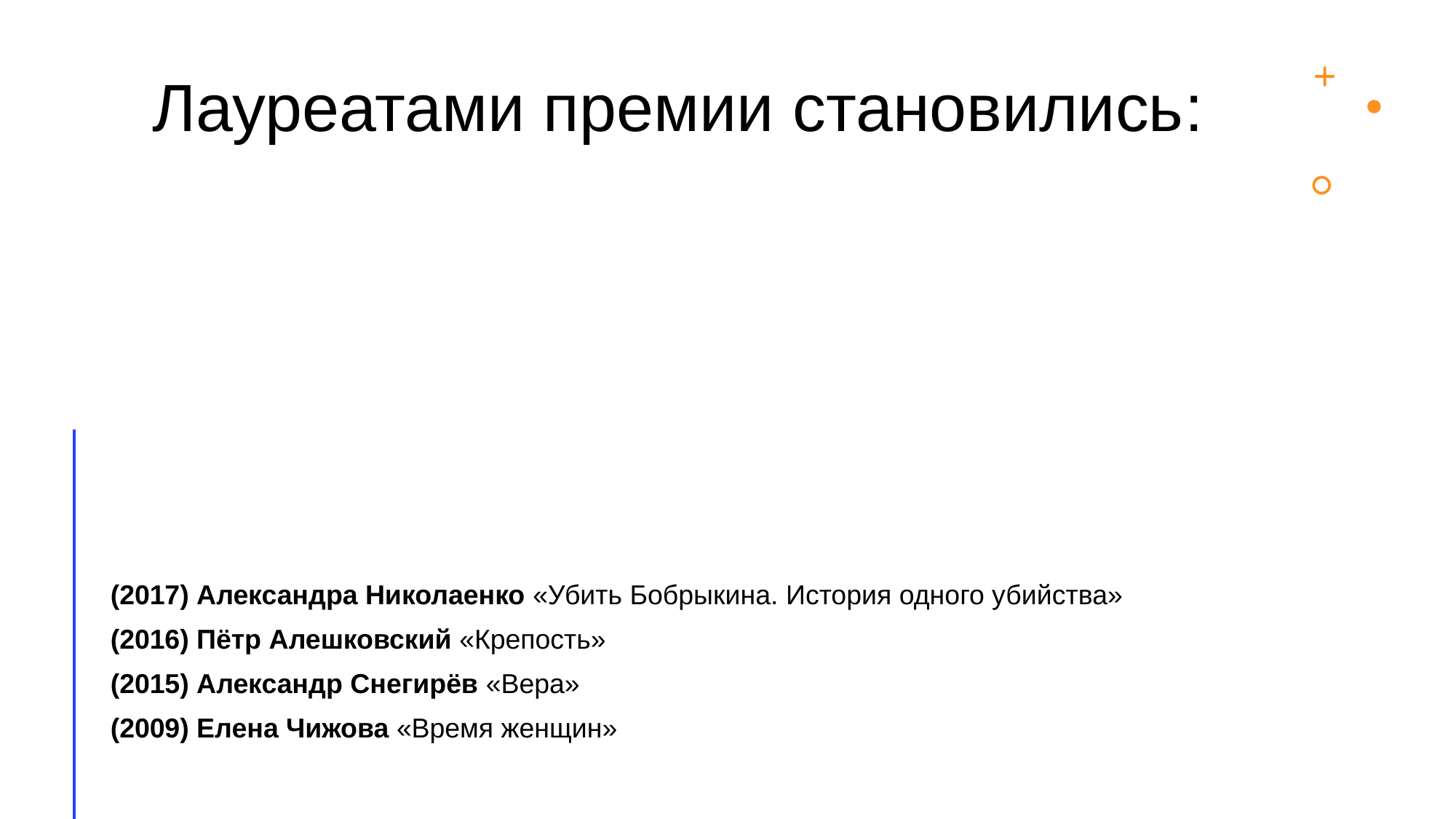

# Лауреатами премии становились:

(2017) Александра Николаенко «Убить Бобрыкина. История одного убийства»
(2016) Пётр Алешковский «Крепость»
(2015) Александр Снегирёв «Вера»
(2009) Елена Чижова «Время женщин»